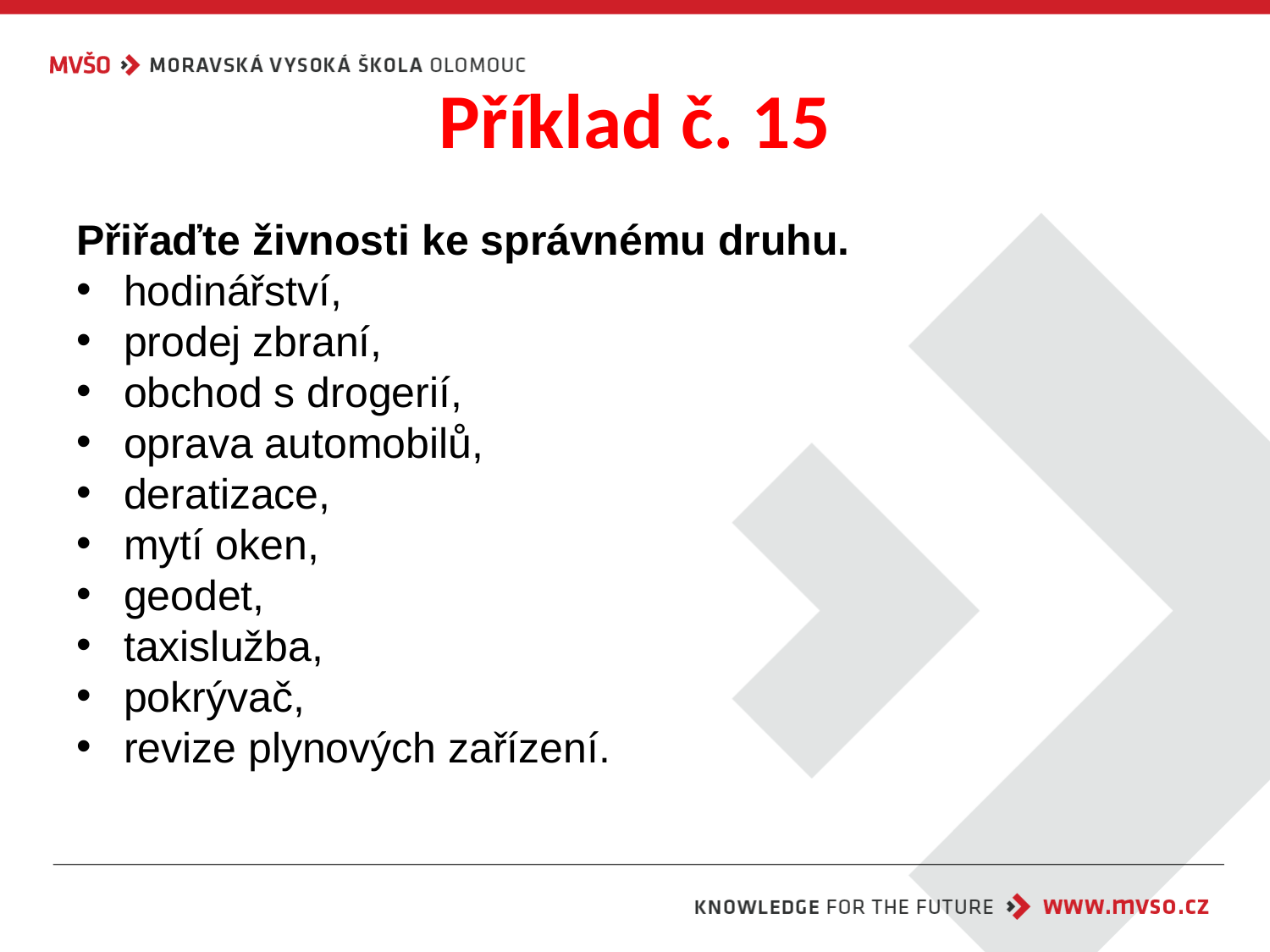

# Příklad č. 15
Přiřaďte živnosti ke správnému druhu.
hodinářství,
prodej zbraní,
obchod s drogerií,
oprava automobilů,
deratizace,
mytí oken,
geodet,
taxislužba,
pokrývač,
revize plynových zařízení.